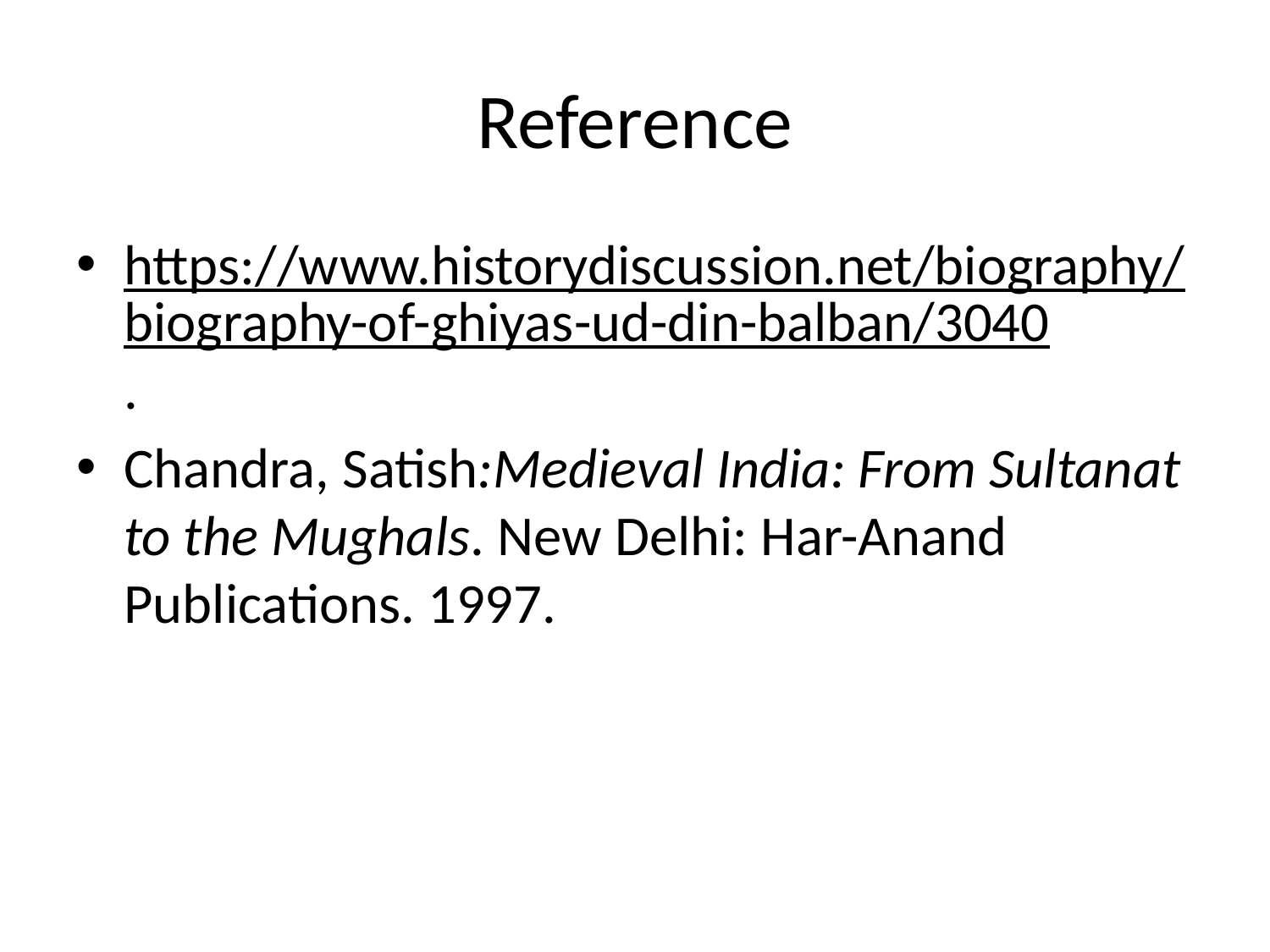

# Reference
https://www.historydiscussion.net/biography/biography-of-ghiyas-ud-din-balban/3040.
Chandra, Satish:Medieval India: From Sultanat to the Mughals. New Delhi: Har-Anand Publications. 1997.